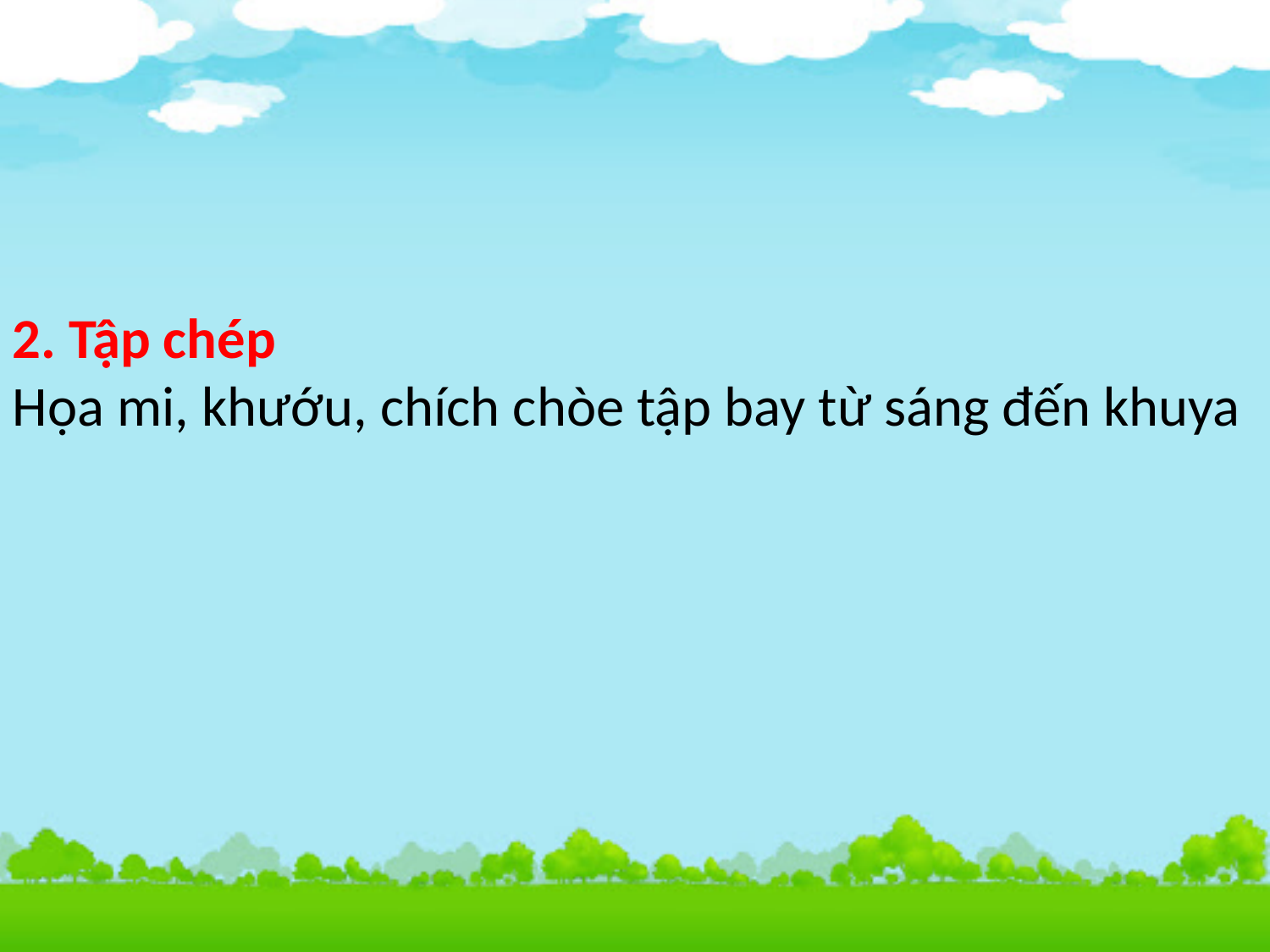

2. Tập chép
Họa mi, khướu, chích chòe tập bay từ sáng đến khuya